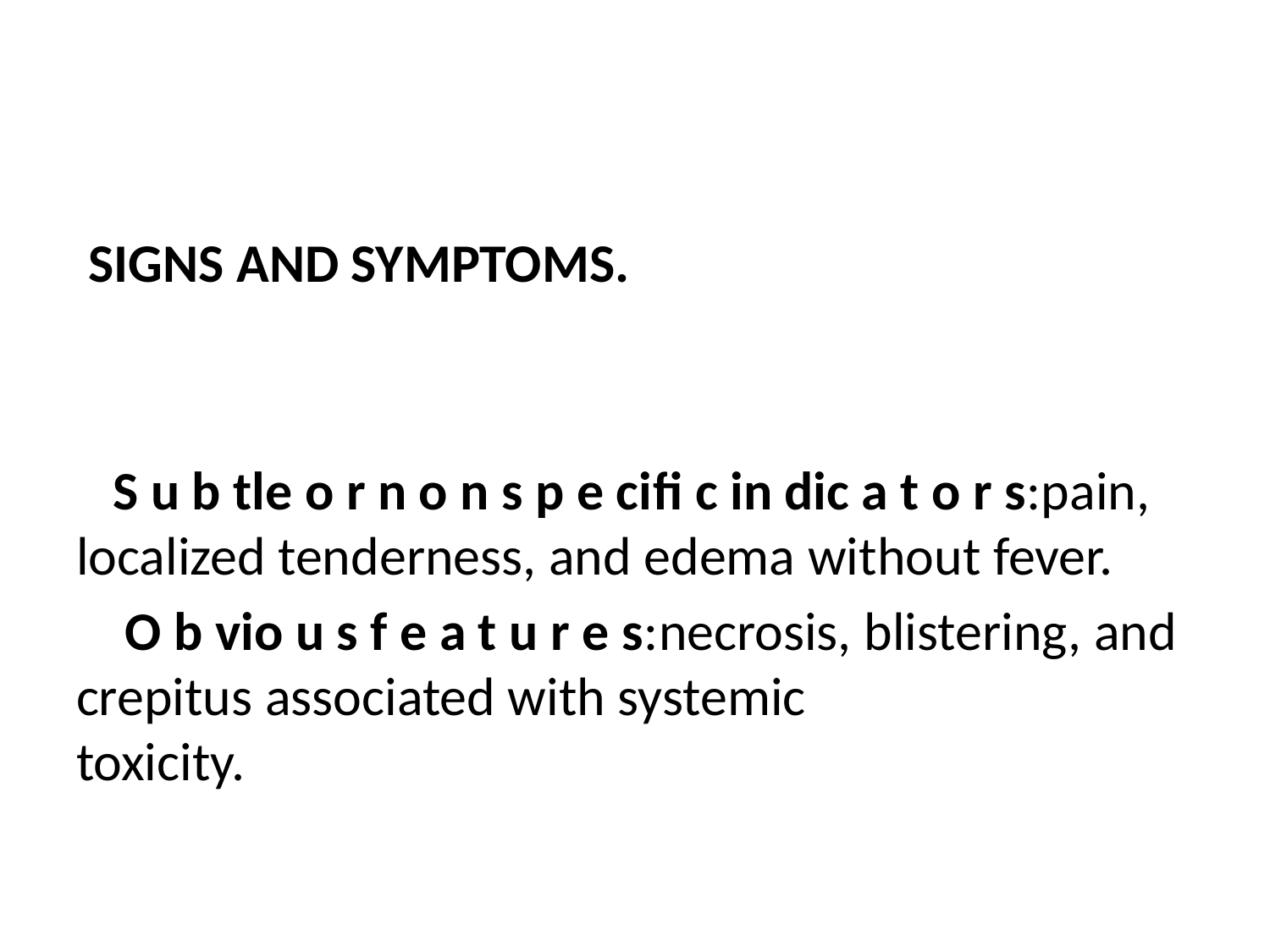

#
 SIGNS AND SYMPTOMS.

   S u b tle o r n o n s p e ciﬁ c in dic a t o r s:pain, localized tenderness, and edema without fever.
    O b vio u s f e a t u r e s:necrosis, blistering, and crepitus associated with systemic                       toxicity.